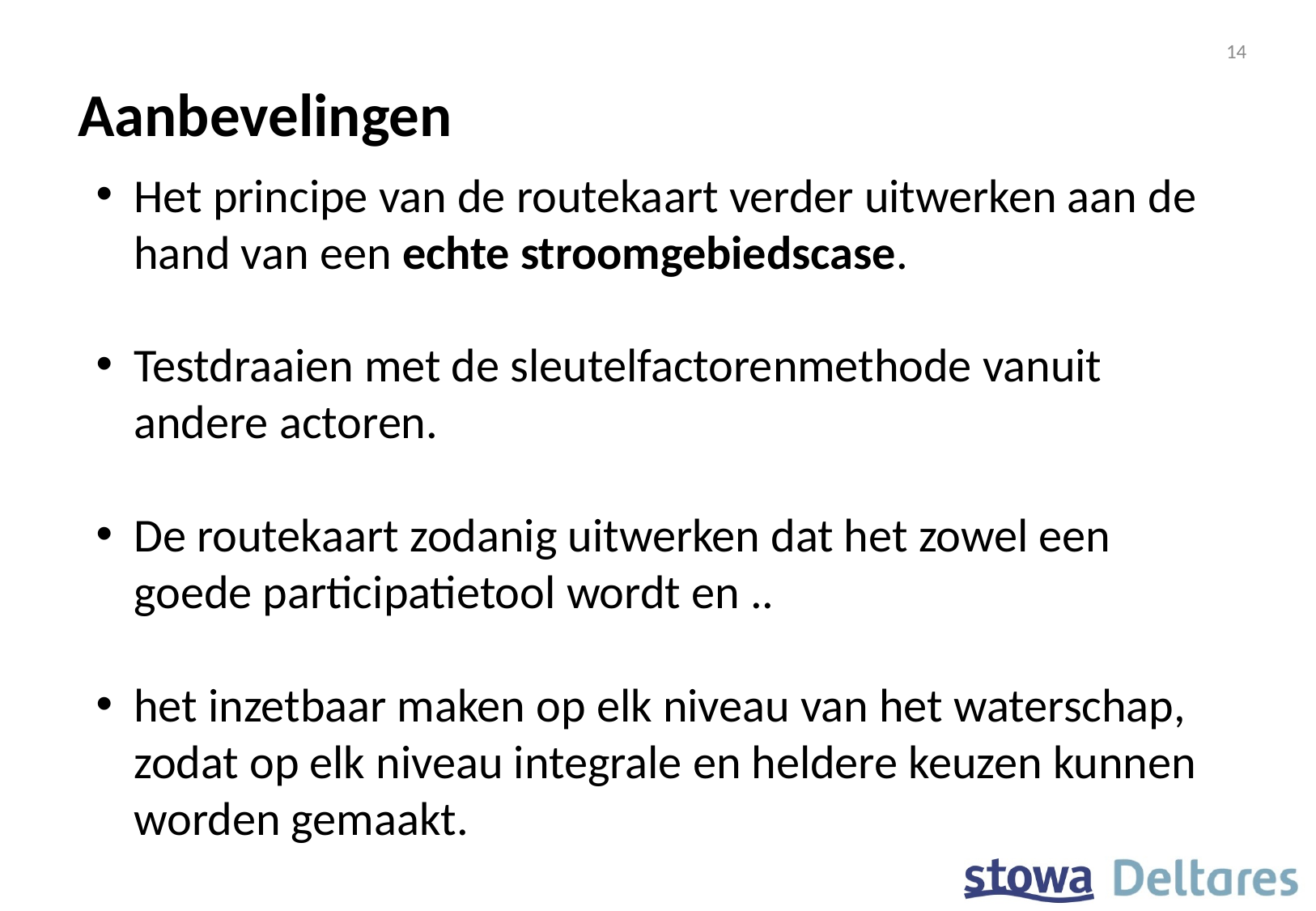

14
# Aanbevelingen
Het principe van de routekaart verder uitwerken aan de hand van een echte stroomgebiedscase.
Testdraaien met de sleutelfactorenmethode vanuit andere actoren.
De routekaart zodanig uitwerken dat het zowel een goede participatietool wordt en ..
het inzetbaar maken op elk niveau van het waterschap, zodat op elk niveau integrale en heldere keuzen kunnen worden gemaakt.